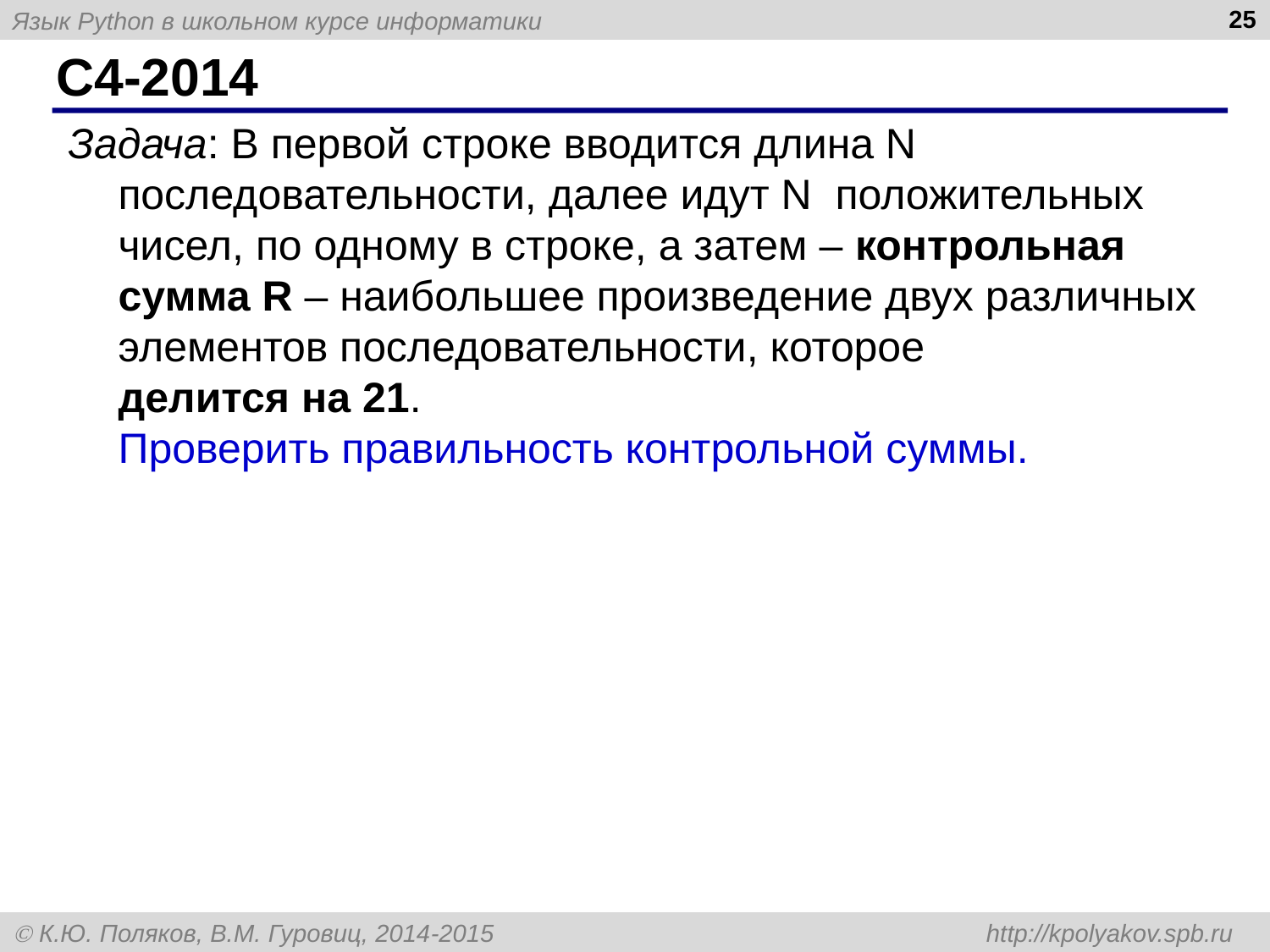

25
# C4-2014
Задача: В первой строке вводится длина N последовательности, далее идут N  положительных чисел, по одному в строке, а затем – контрольная сумма R – наибольшее произведение двух различных элементов последовательности, которое
делится на 21.
Проверить правильность контрольной суммы.